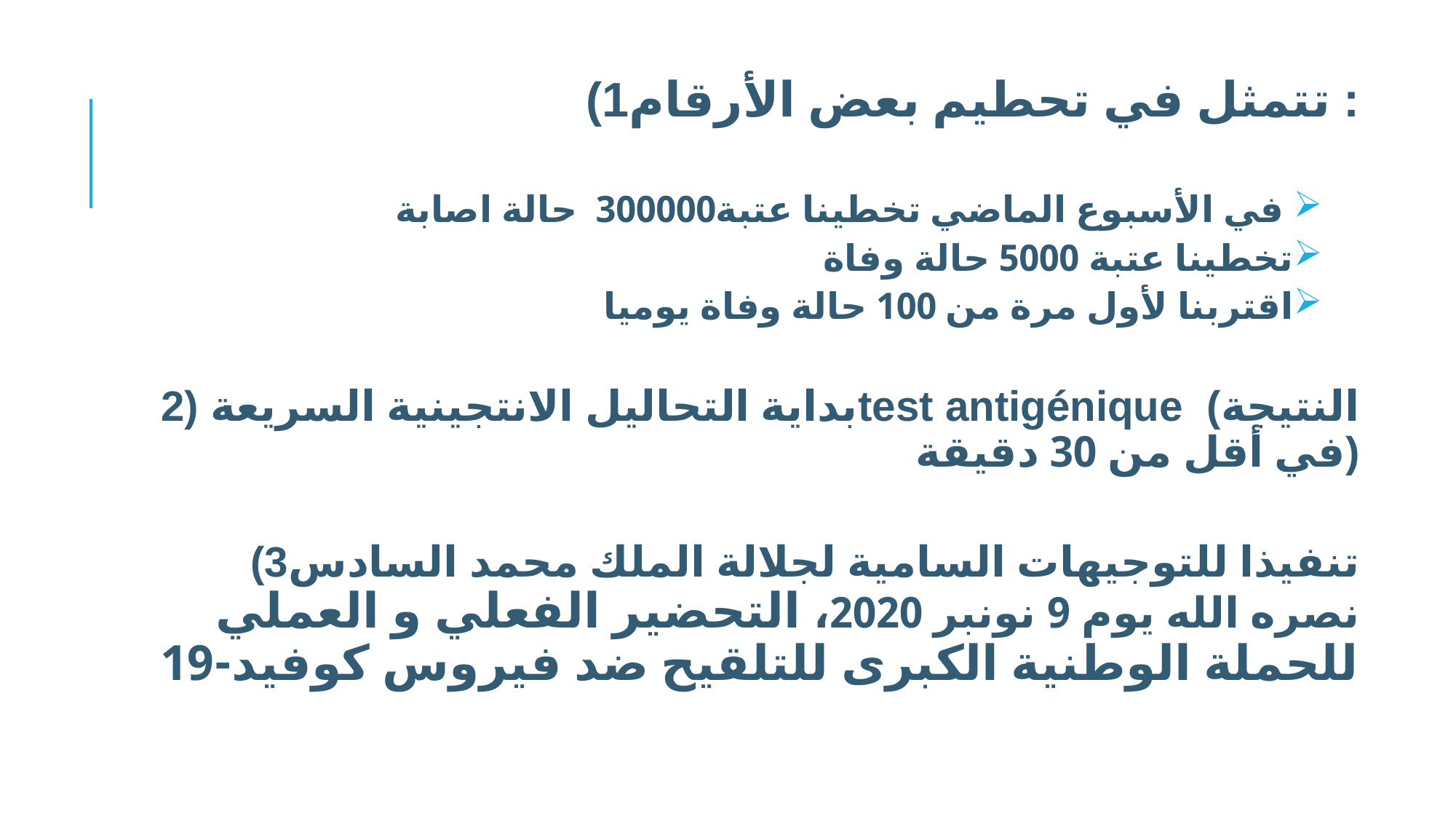

(1تتمثل في تحطيم بعض الأرقام :

 في الأسبوع الماضي تخطينا عتبة300000  حالة اصابة
تخطينا عتبة 5000 حالة وفاة
اقتربنا لأول مرة من 100 حالة وفاة يوميا

2) بداية التحاليل الانتجينية السريعةtest antigénique  (النتيجة في أقل من 30 دقيقة)

 (3تنفيذا للتوجيهات السامية لجلالة الملك محمد السادس نصره الله يوم 9 نونبر 2020، التحضير الفعلي و العملي للحملة الوطنية الكبرى للتلقيح ضد فيروس كوفيد-19